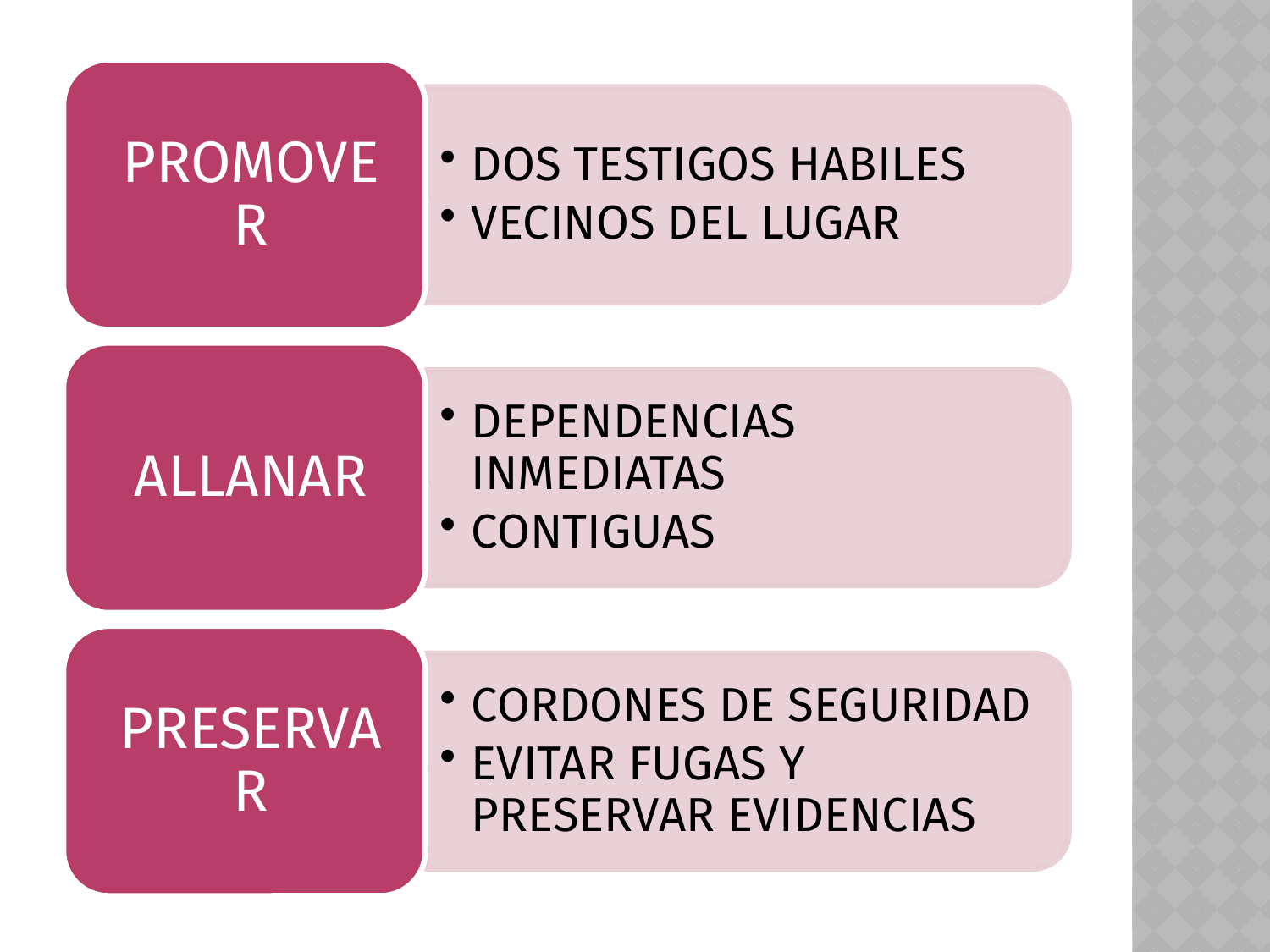

DOS TESTIGOS HABILES
VECINOS DEL LUGAR
PROMOVER
DEPENDENCIAS INMEDIATAS
CONTIGUAS
ALLANAR
CORDONES DE SEGURIDAD
EVITAR FUGAS Y PRESERVAR EVIDENCIAS
PRESERVAR